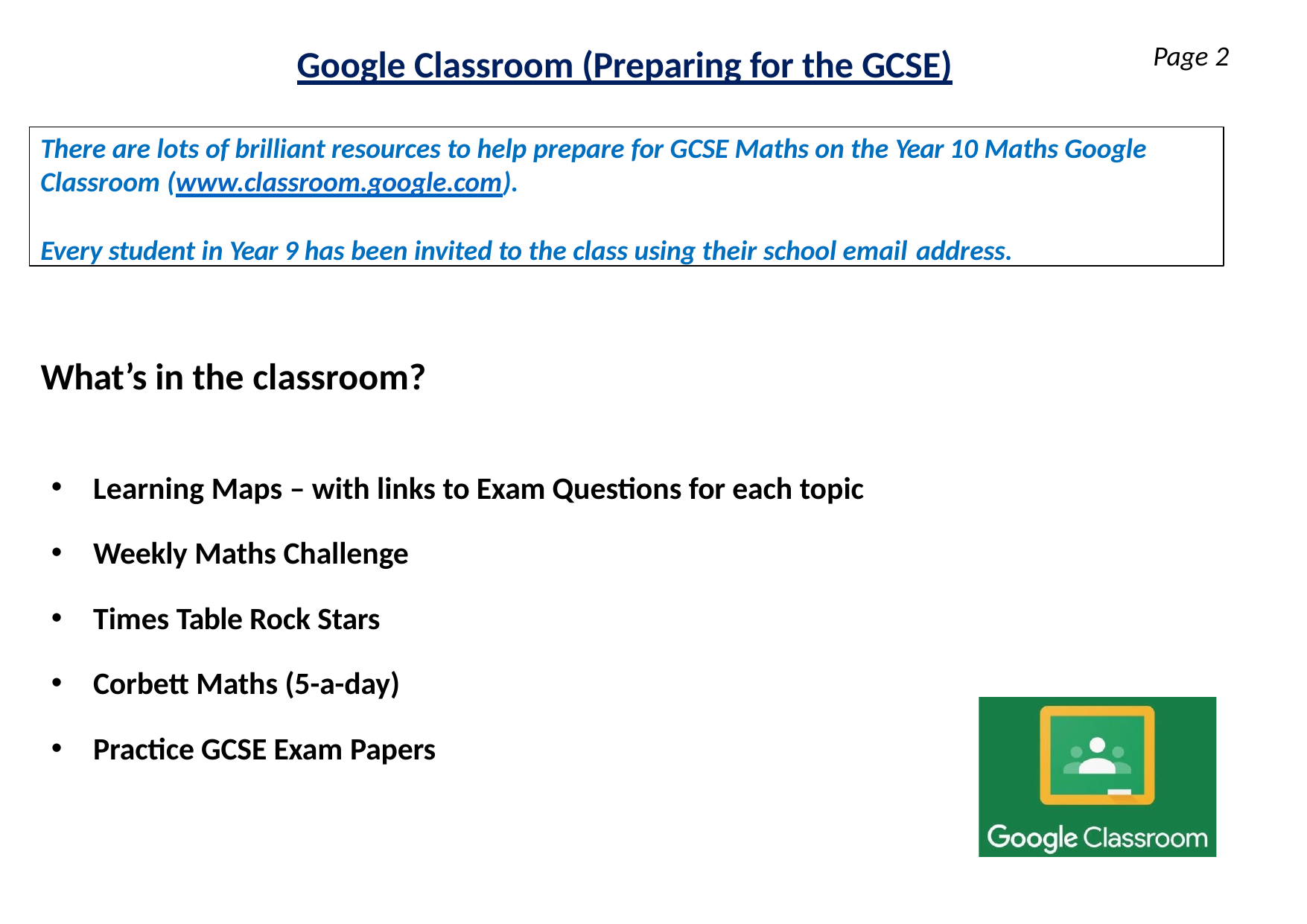

Page 2
# Google Classroom (Preparing for the GCSE)
There are lots of brilliant resources to help prepare for GCSE Maths on the Year 10 Maths Google  Classroom (www.classroom.google.com).

Every student in Year 9 has been invited to the class using their school email address.
What’s in the classroom?

Learning Maps – with links to Exam Questions for each topic
Weekly Maths Challenge
Times Table Rock Stars
Corbett Maths (5-a-day)
Practice GCSE Exam Papers